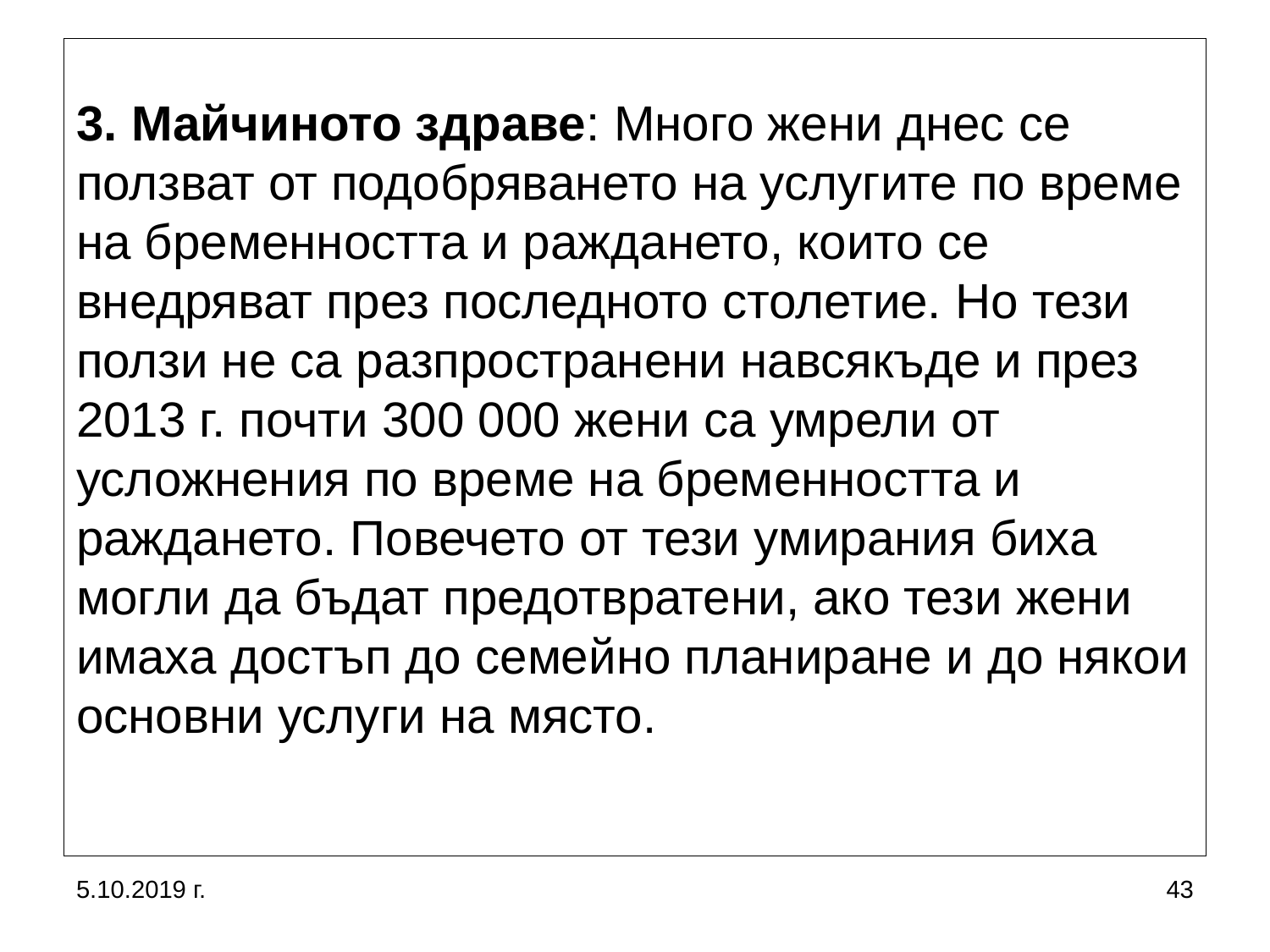

# 3. Майчиното здраве: Много жени днес се ползват от подобряването на услугите по време на бременността и раждането, които се внедряват през последното столетие. Но тези ползи не са разпространени навсякъде и през 2013 г. почти 300 000 жени са умрели от усложнения по време на бременността и раждането. Повечето от тези умирания биха могли да бъдат предотвратени, ако тези жени имаха достъп до семейно планиране и до някои основни услуги на място.
5.10.2019 г.
43